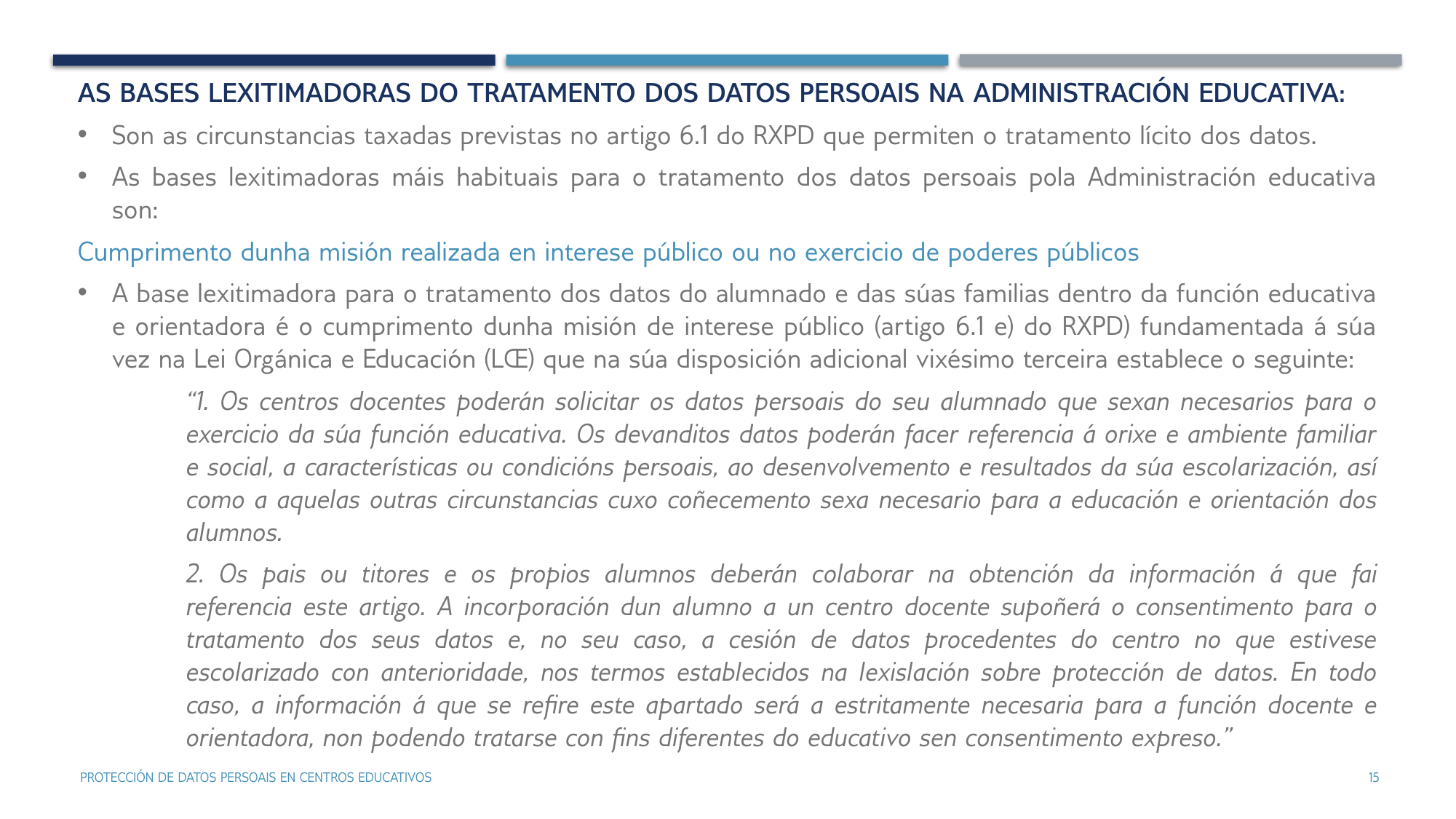

As bases lexitimadoras do tratamento dos datos persoais na administración educativa:
Son as circunstancias taxadas previstas no artigo 6.1 do RXPD que permiten o tratamento lícito dos datos.
As bases lexitimadoras máis habituais para o tratamento dos datos persoais pola Administración educativa son:
Cumprimento dunha misión realizada en interese público ou no exercicio de poderes públicos
A base lexitimadora para o tratamento dos datos do alumnado e das súas familias dentro da función educativa e orientadora é o cumprimento dunha misión de interese público (artigo 6.1 e) do RXPD) fundamentada á súa vez na Lei Orgánica e Educación (LOE) que na súa disposición adicional vixésimo terceira establece o seguinte:
“1. Os centros docentes poderán solicitar os datos persoais do seu alumnado que sexan necesarios para o exercicio da súa función educativa. Os devanditos datos poderán facer referencia á orixe e ambiente familiar e social, a características ou condicións persoais, ao desenvolvemento e resultados da súa escolarización, así como a aquelas outras circunstancias cuxo coñecemento sexa necesario para a educación e orientación dos alumnos.
2. Os pais ou titores e os propios alumnos deberán colaborar na obtención da información á que fai referencia este artigo. A incorporación dun alumno a un centro docente supoñerá o consentimento para o tratamento dos seus datos e, no seu caso, a cesión de datos procedentes do centro no que estivese escolarizado con anterioridade, nos termos establecidos na lexislación sobre protección de datos. En todo caso, a información á que se refire este apartado será a estritamente necesaria para a función docente e orientadora, non podendo tratarse con fins diferentes do educativo sen consentimento expreso.”
15
PROTECCIÓN DE DATOS PERSOAIS EN CENTROS EDUCATIVOS